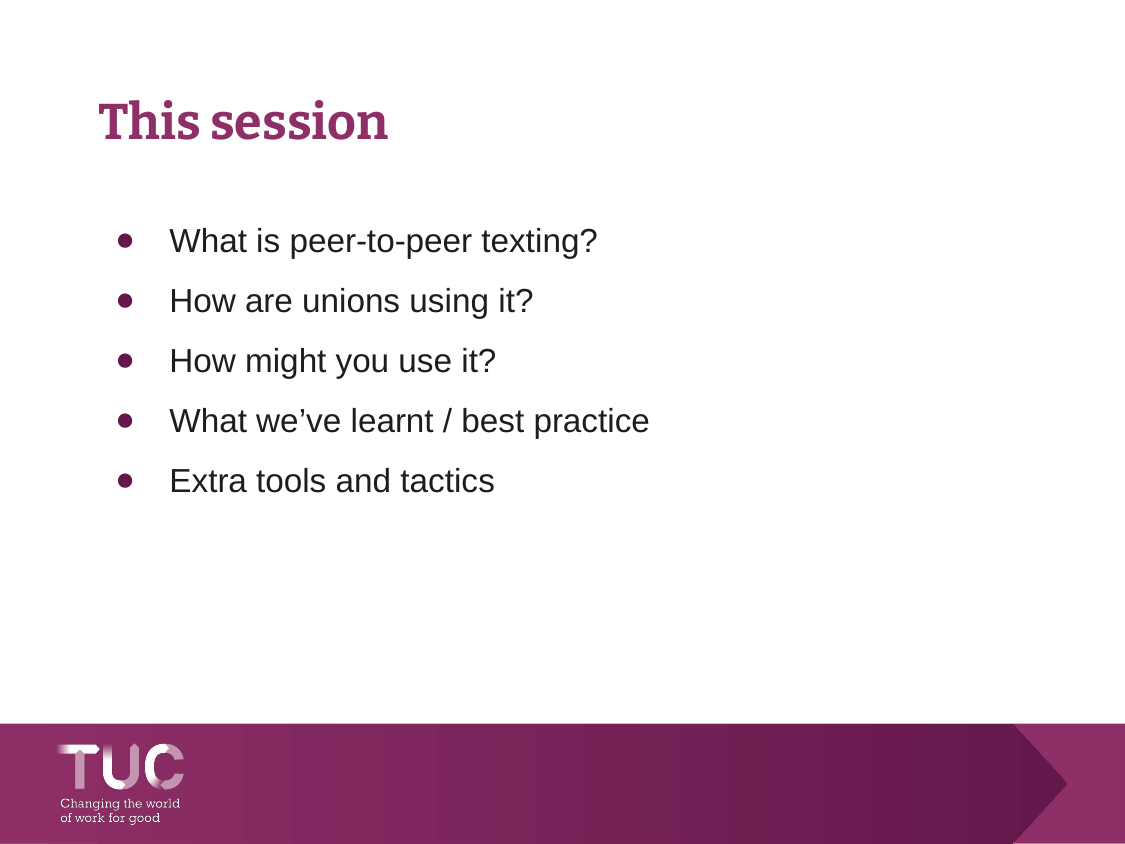

# This session
What is peer-to-peer texting?
How are unions using it?
How might you use it?
What we’ve learnt / best practice
Extra tools and tactics